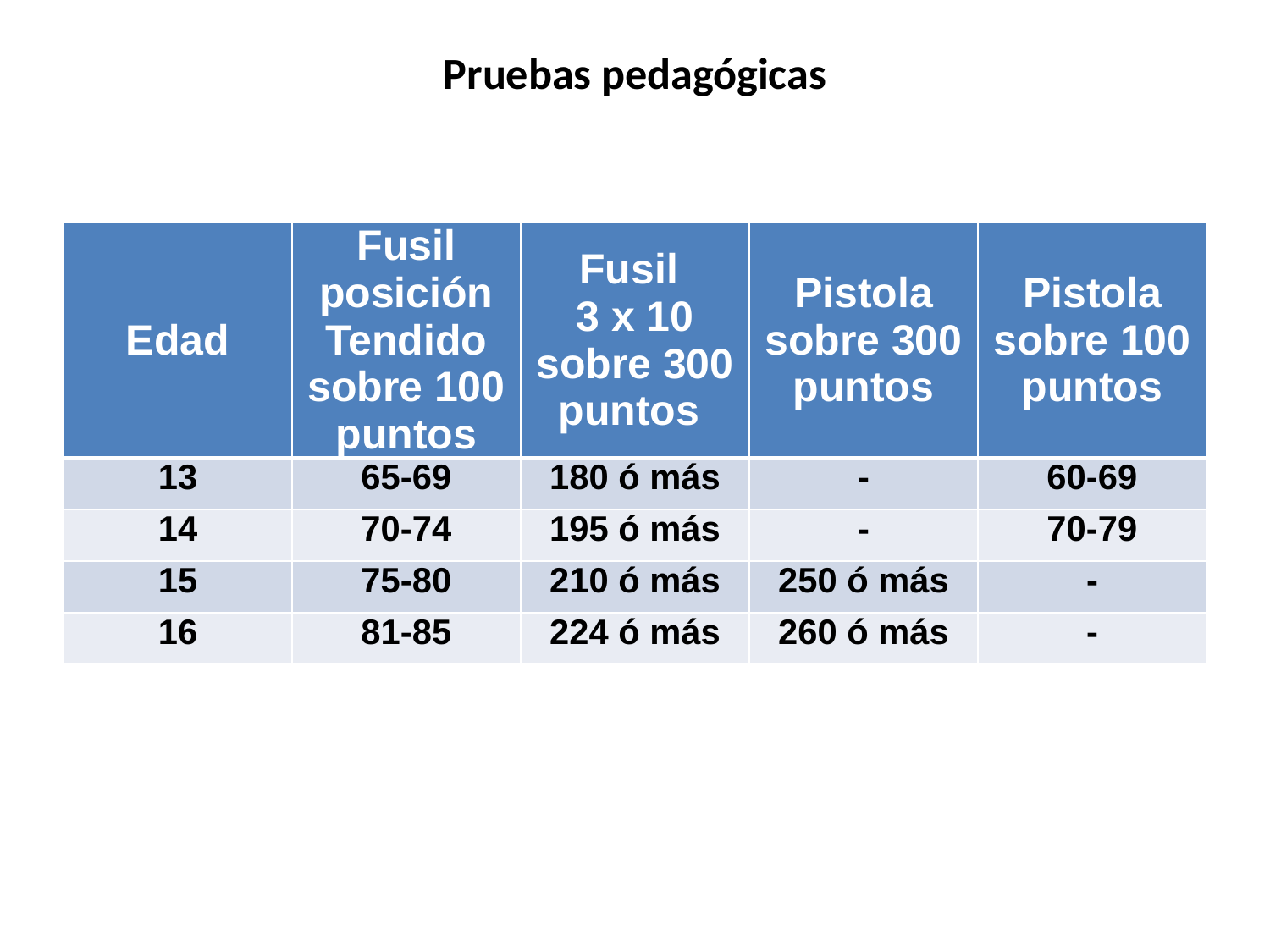

# Pruebas pedagógicas
| Edad | Fusil posición Tendido sobre 100 puntos | Fusil 3 x 10 sobre 300 puntos | Pistola sobre 300 puntos | Pistola sobre 100 puntos |
| --- | --- | --- | --- | --- |
| 13 | 65-69 | 180 ó más | - | 60-69 |
| 14 | 70-74 | 195 ó más | - | 70-79 |
| 15 | 75-80 | 210 ó más | 250 ó más | - |
| 16 | 81-85 | 224 ó más | 260 ó más | - |